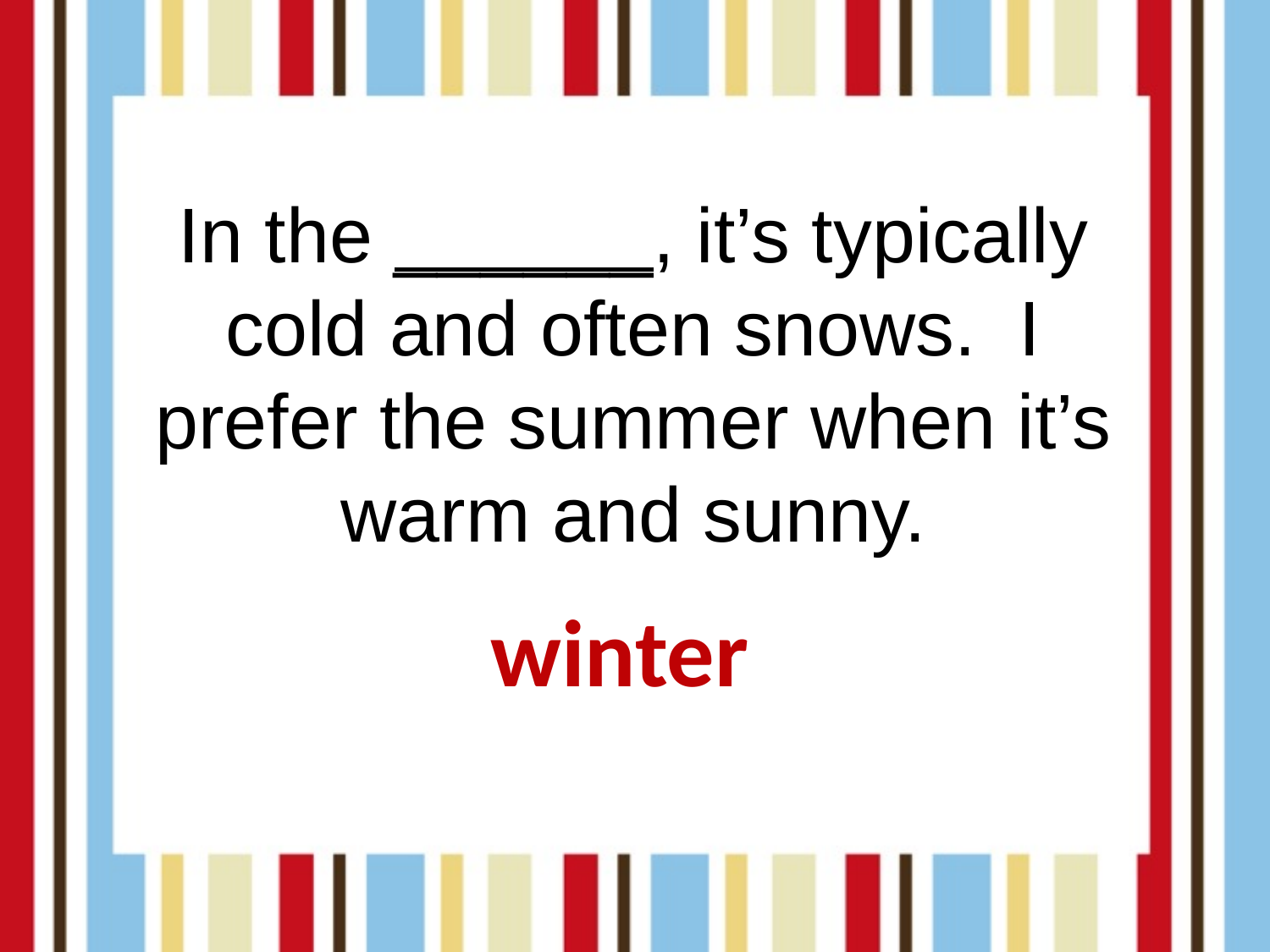

In the ______, it’s typically cold and often snows.  I prefer the summer when it’s warm and sunny.
winter